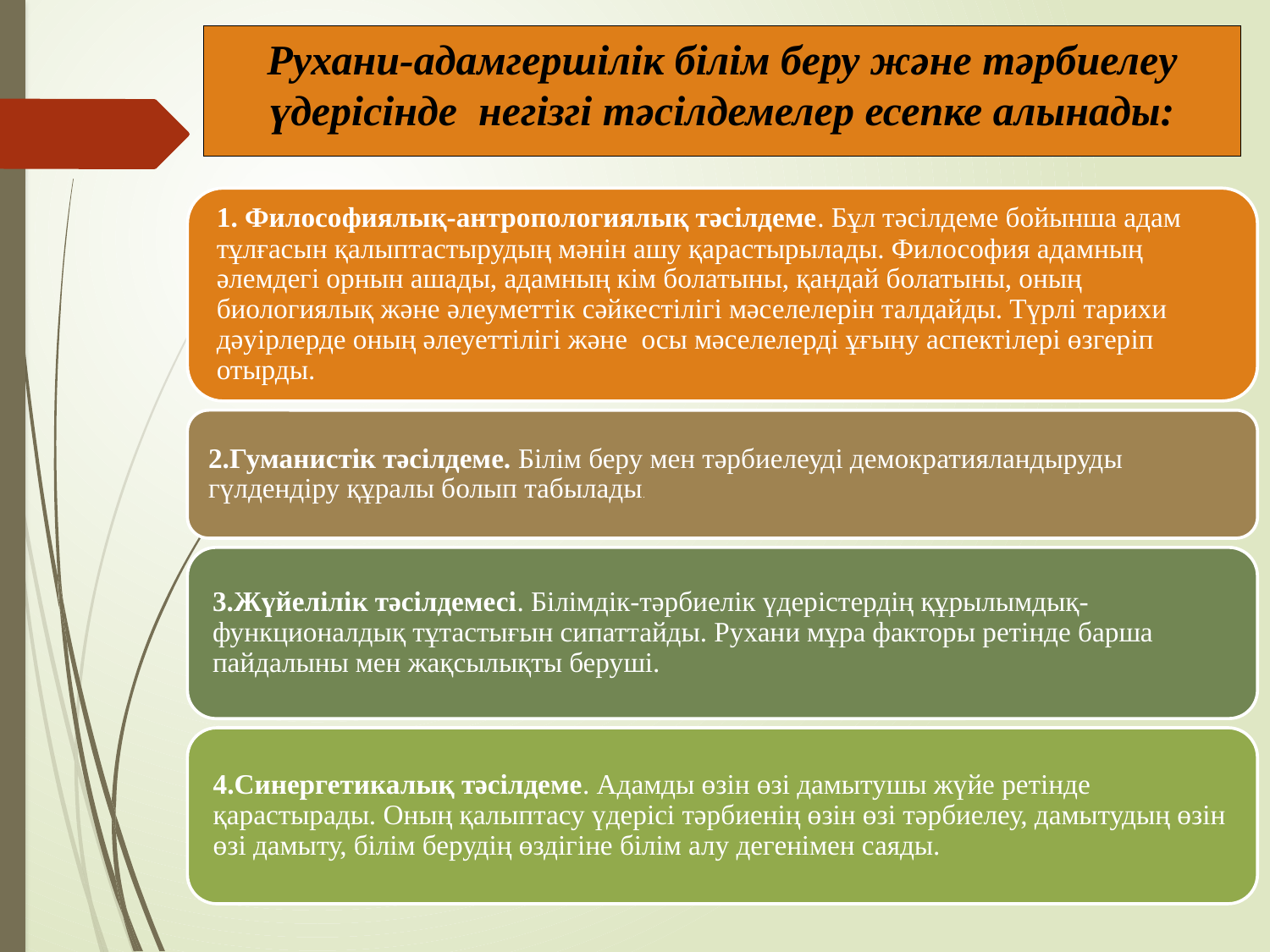

# Рухани-адамгершілік білім беру және тәрбиелеу үдерісінде  негізгі тәсілдемелер есепке алынады:
1. Философиялық-антропологиялық тәсілдеме. Бұл тәсілдеме бойынша адам тұлғасын қалыптастырудың мәнін ашу қарастырылады. Философия адамның әлемдегі орнын ашады, адамның кім болатыны, қандай болатыны, оның  биологиялық және әлеуметтік сәйкестілігі мәселелерін талдайды. Түрлі тарихи дәуірлерде оның әлеуеттілігі және  осы мәселелерді ұғыну аспектілері өзгеріп отырды.
2.Гуманистік тәсілдеме. Білім беру мен тәрбиелеуді демократияландыруды гүлдендіру құралы болып табылады.
3.Жүйелілік тәсілдемесі. Білімдік-тәрбиелік үдерістердің құрылымдық- функционалдық тұтастығын сипаттайды. Рухани мұра факторы ретінде барша пайдалыны мен жақсылықты беруші.
4.Синергетикалық тәсілдеме. Адамды өзін өзі дамытушы жүйе ретінде қарастырады. Оның қалыптасу үдерісі тәрбиенің өзін өзі тәрбиелеу, дамытудың өзін өзі дамыту, білім берудің өздігіне білім алу дегенімен саяды.